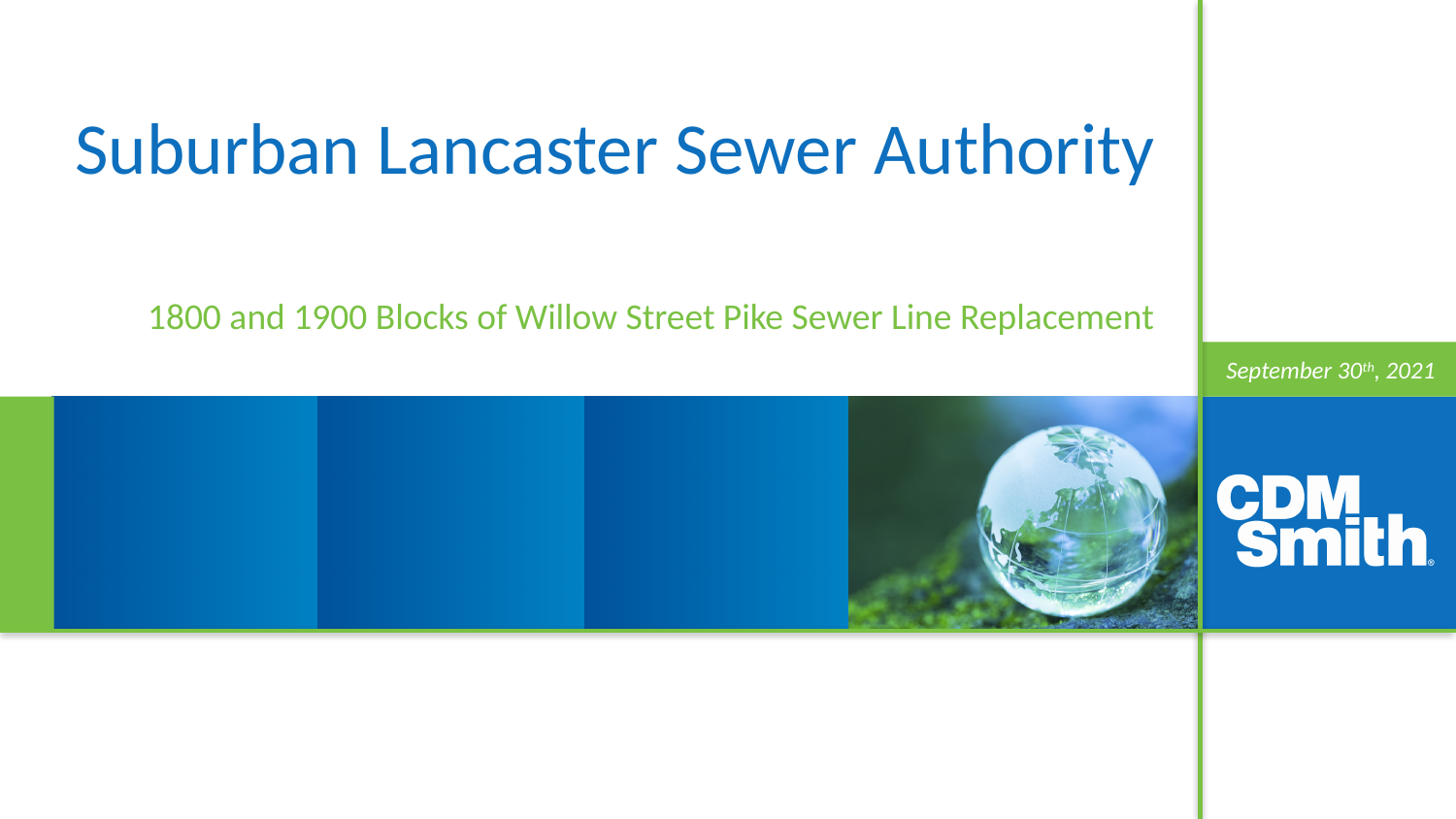

# Suburban Lancaster Sewer Authority
1800 and 1900 Blocks of Willow Street Pike Sewer Line Replacement
September 30th, 2021